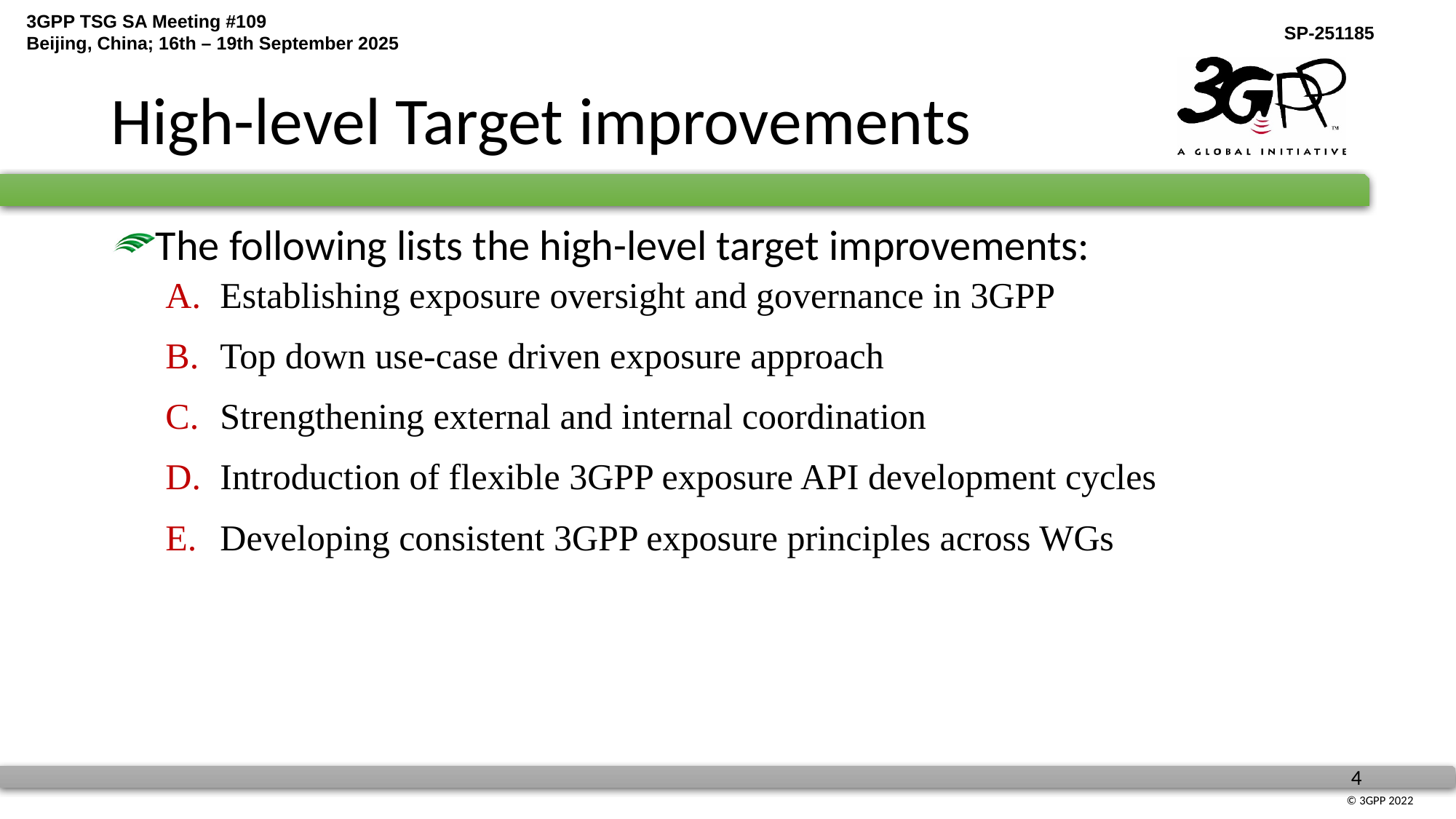

# High-level Target improvements
The following lists the high-level target improvements:
Establishing exposure oversight and governance in 3GPP
Top down use-case driven exposure approach
Strengthening external and internal coordination
Introduction of flexible 3GPP exposure API development cycles
Developing consistent 3GPP exposure principles across WGs